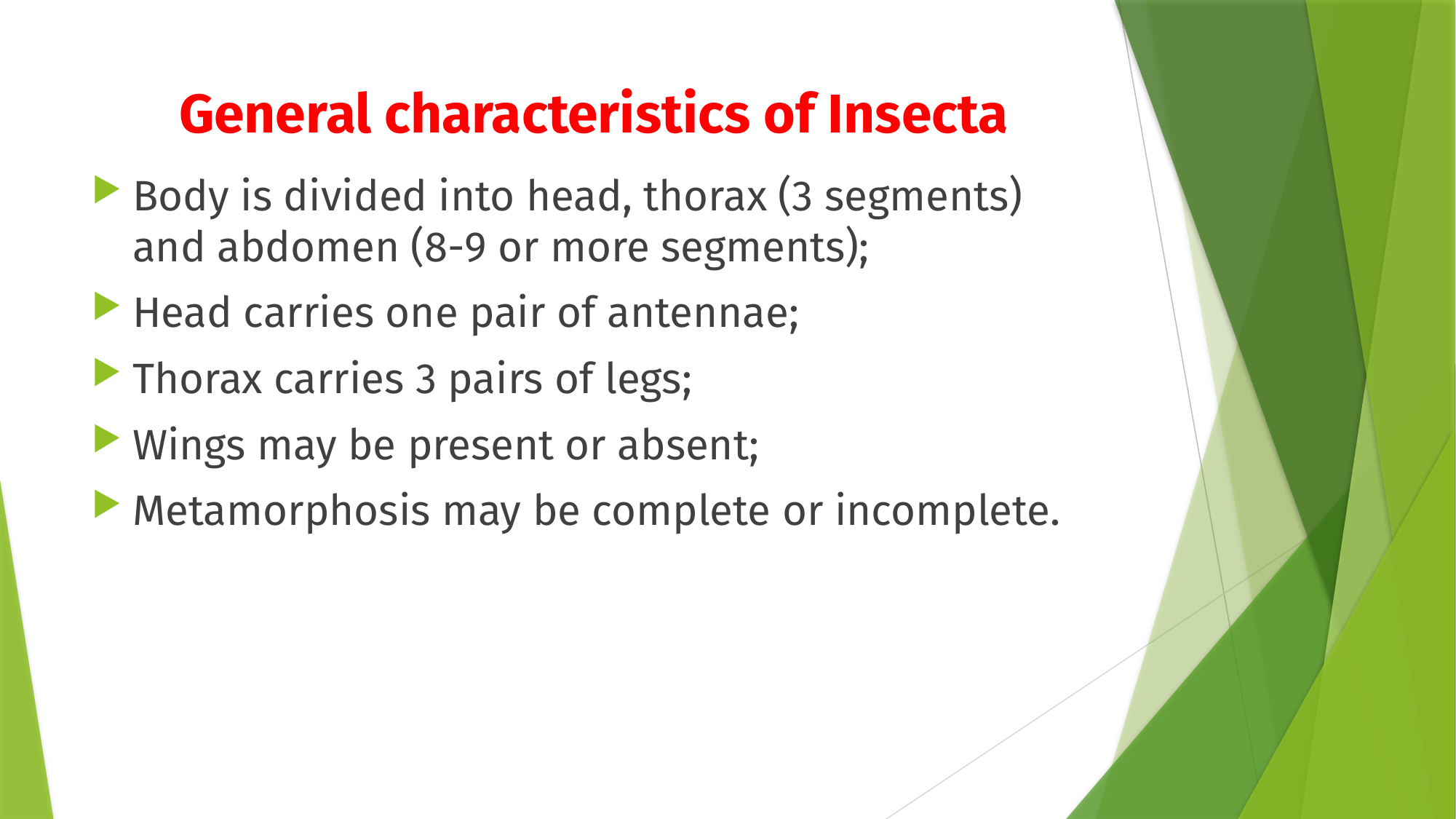

# General characteristics of Insecta
Body is divided into head, thorax (3 segments) and abdomen (8-9 or more segments);
Head carries one pair of antennae;
Thorax carries 3 pairs of legs;
Wings may be present or absent;
Metamorphosis may be complete or incomplete.